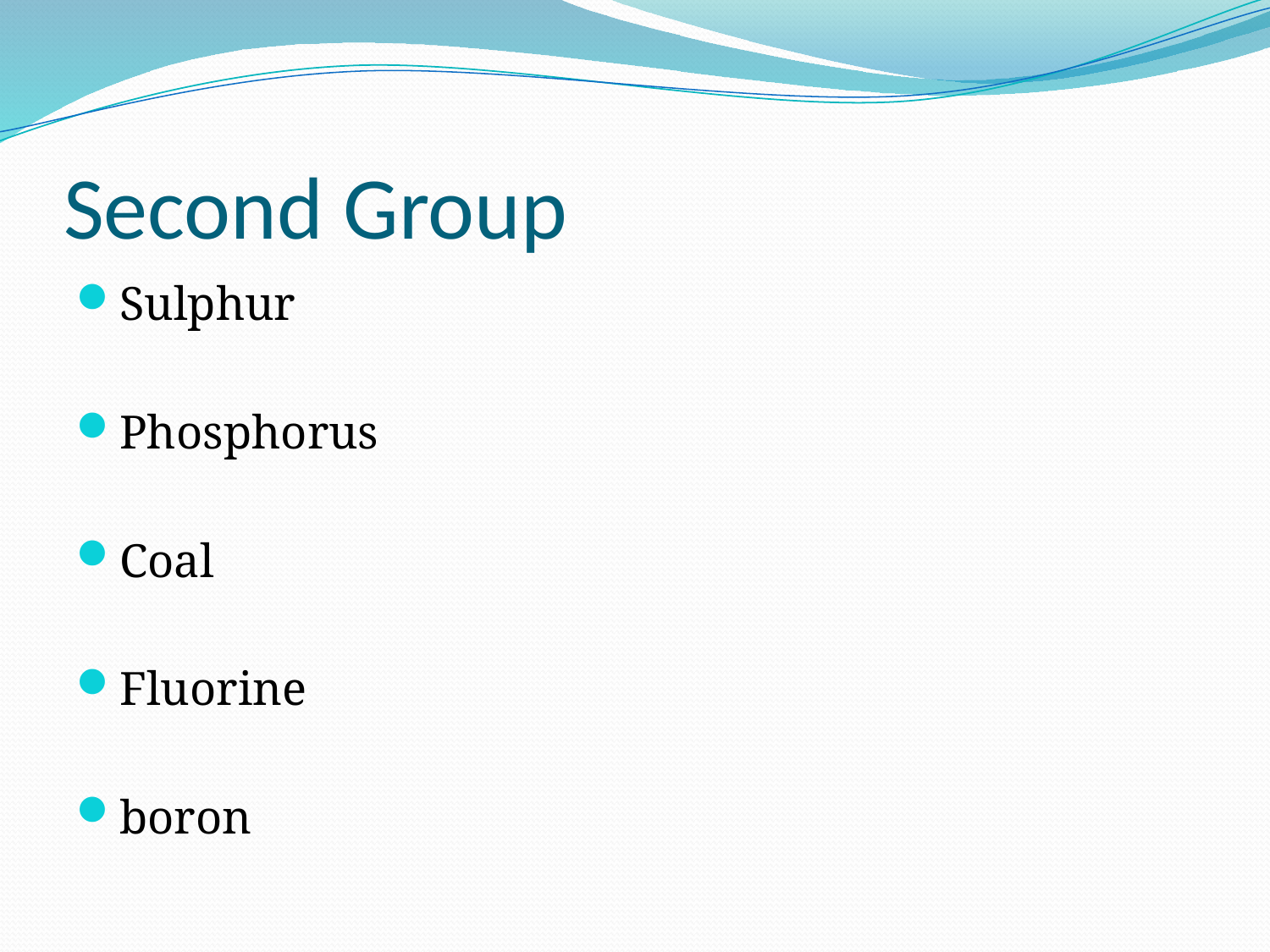

# Second Group
Sulphur

Phosphorus

Coal

Fluorine

boron